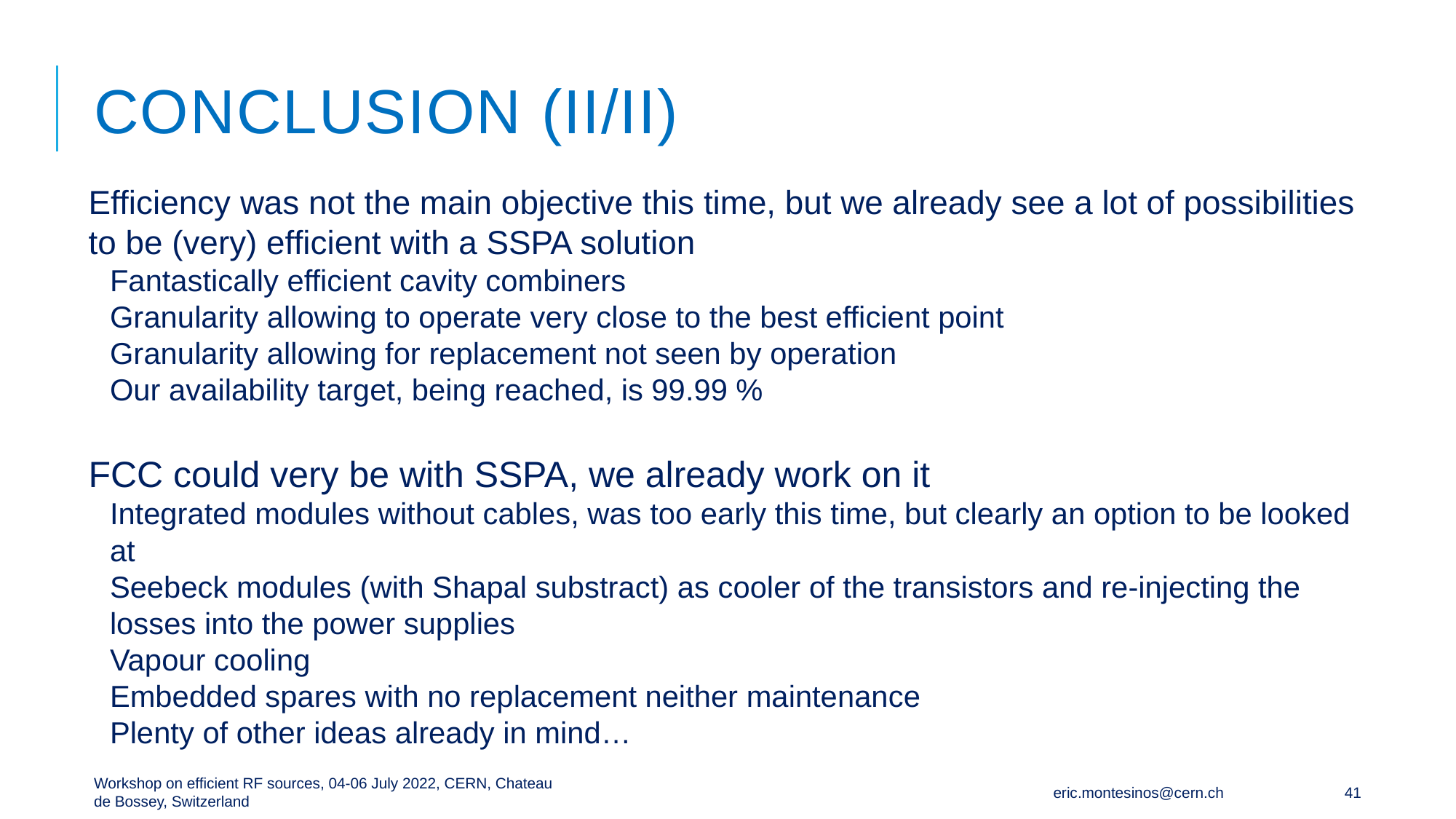

# Conclusion (II/II)
Efficiency was not the main objective this time, but we already see a lot of possibilities to be (very) efficient with a SSPA solution
Fantastically efficient cavity combiners
Granularity allowing to operate very close to the best efficient point
Granularity allowing for replacement not seen by operation
Our availability target, being reached, is 99.99 %

FCC could very be with SSPA, we already work on it
Integrated modules without cables, was too early this time, but clearly an option to be looked at
Seebeck modules (with Shapal substract) as cooler of the transistors and re-injecting the losses into the power supplies
Vapour cooling
Embedded spares with no replacement neither maintenance
Plenty of other ideas already in mind…
Workshop on efficient RF sources, 04-06 July 2022, CERN, Chateau de Bossey, Switzerland
eric.montesinos@cern.ch
41